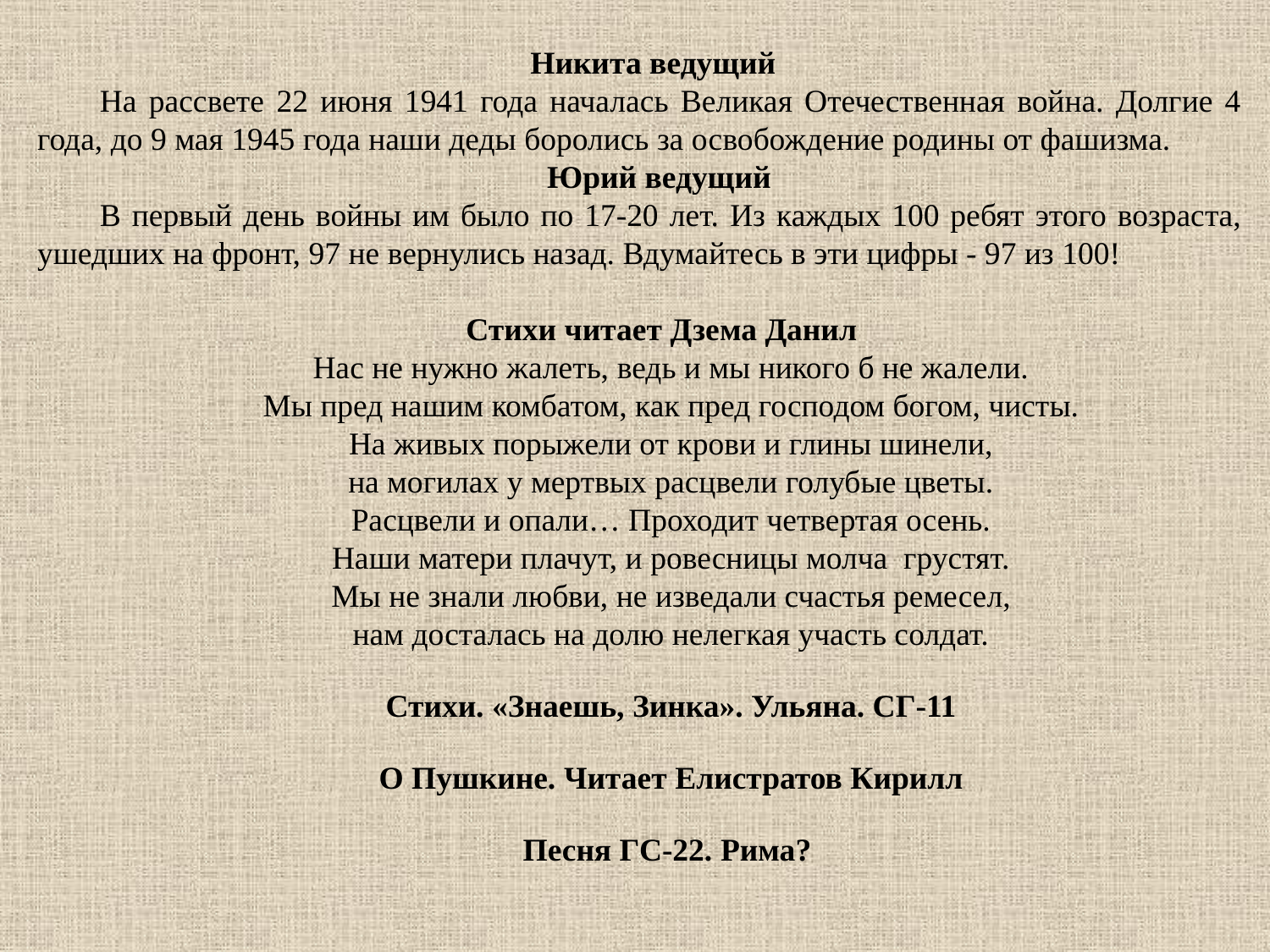

Никита ведущий
На рассвете 22 июня 1941 года началась Великая Отечественная война. Долгие 4 года, до 9 мая 1945 года наши деды боролись за освобождение родины от фашизма.
			                Юрий ведущий
В первый день войны им было по 17-20 лет. Из каждых 100 ребят этого возраста, ушедших на фронт, 97 не вернулись назад. Вдумайтесь в эти цифры - 97 из 100!

                              Стихи читает Дзема Данил
Нас не нужно жалеть, ведь и мы никого б не жалели.
Мы пред нашим комбатом, как пред господом богом, чисты.
На живых порыжели от крови и глины шинели,
на могилах у мертвых расцвели голубые цветы.
Расцвели и опали… Проходит четвертая осень.
Наши матери плачут, и ровесницы молча  грустят.
Мы не знали любви, не изведали счастья ремесел,
нам досталась на долю нелегкая участь солдат.

Стихи. «Знаешь, Зинка». Ульяна. СГ-11

О Пушкине. Читает Елистратов Кирилл

Песня ГС-22. Рима?